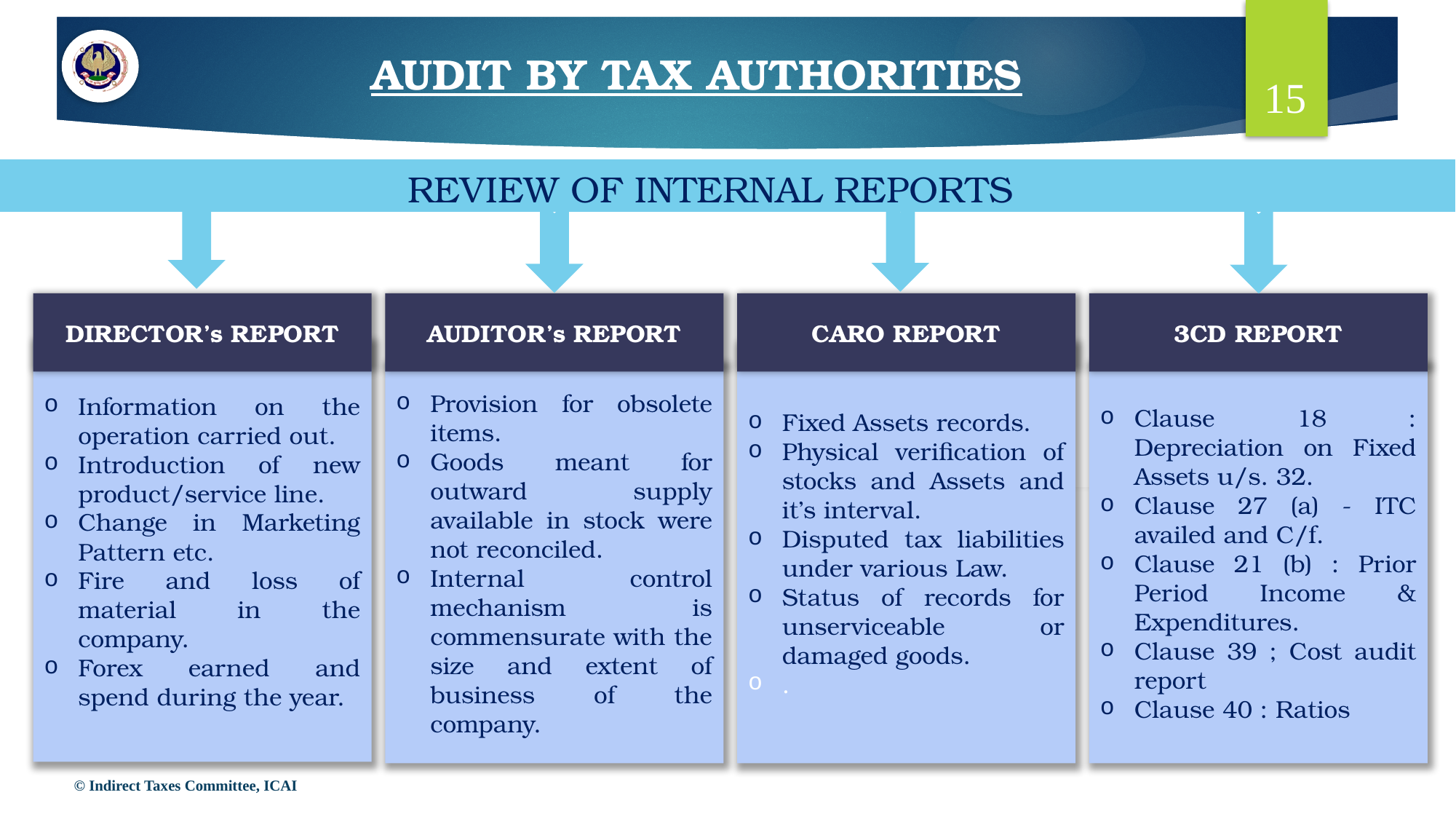

AUDIT BY TAX AUTHORITIES
15

REVIEW OF INTERNAL REPORTS

DIRECTOR’s REPORT
AUDITOR’s REPORT
CARO REPORT
3CD REPORT
Information on the operation carried out.
Introduction of new product/service line.
Change in Marketing Pattern etc.
Fire and loss of material in the company.
Forex earned and spend during the year.
Fixed Assets records.
Physical verification of stocks and Assets and it’s interval.
Disputed tax liabilities under various Law.
Status of records for unserviceable or damaged goods.
.
Provision for obsolete items.
Goods meant for outward supply available in stock were not reconciled.
Internal control mechanism is commensurate with the size and extent of business of the company.
Clause 18 : Depreciation on Fixed Assets u/s. 32.
Clause 27 (a) - ITC availed and C/f.
Clause 21 (b) : Prior Period Income & Expenditures.
Clause 39 ; Cost audit report
Clause 40 : Ratios
© Indirect Taxes Committee, ICAI